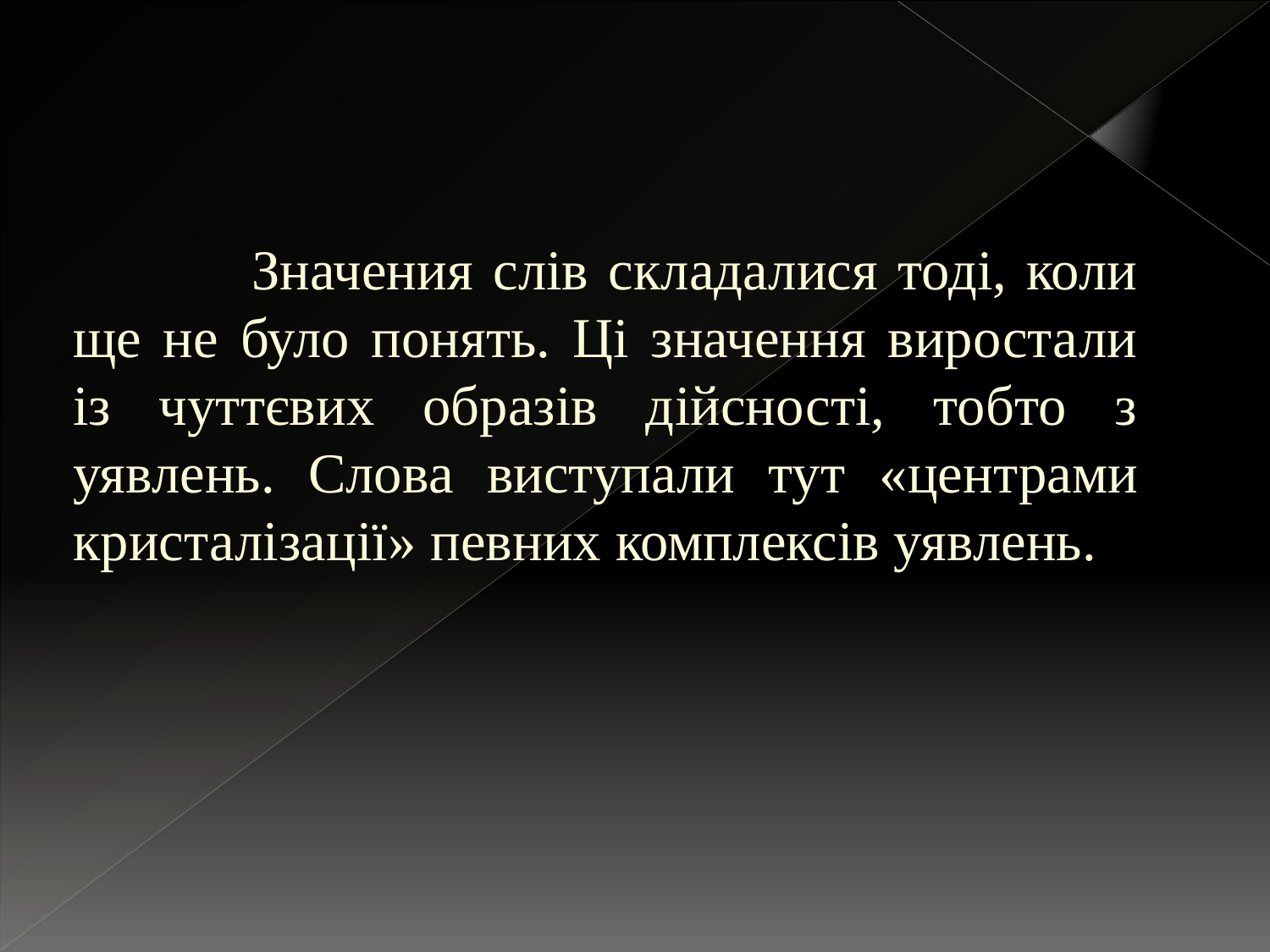

Значения слів складалися тоді, коли ще не було понять. Ці значення виростали із чуттєвих образів дійсності, тобто з уявлень. Слова виступали тут «центрами кристалізації» певних комплексів уявлень.